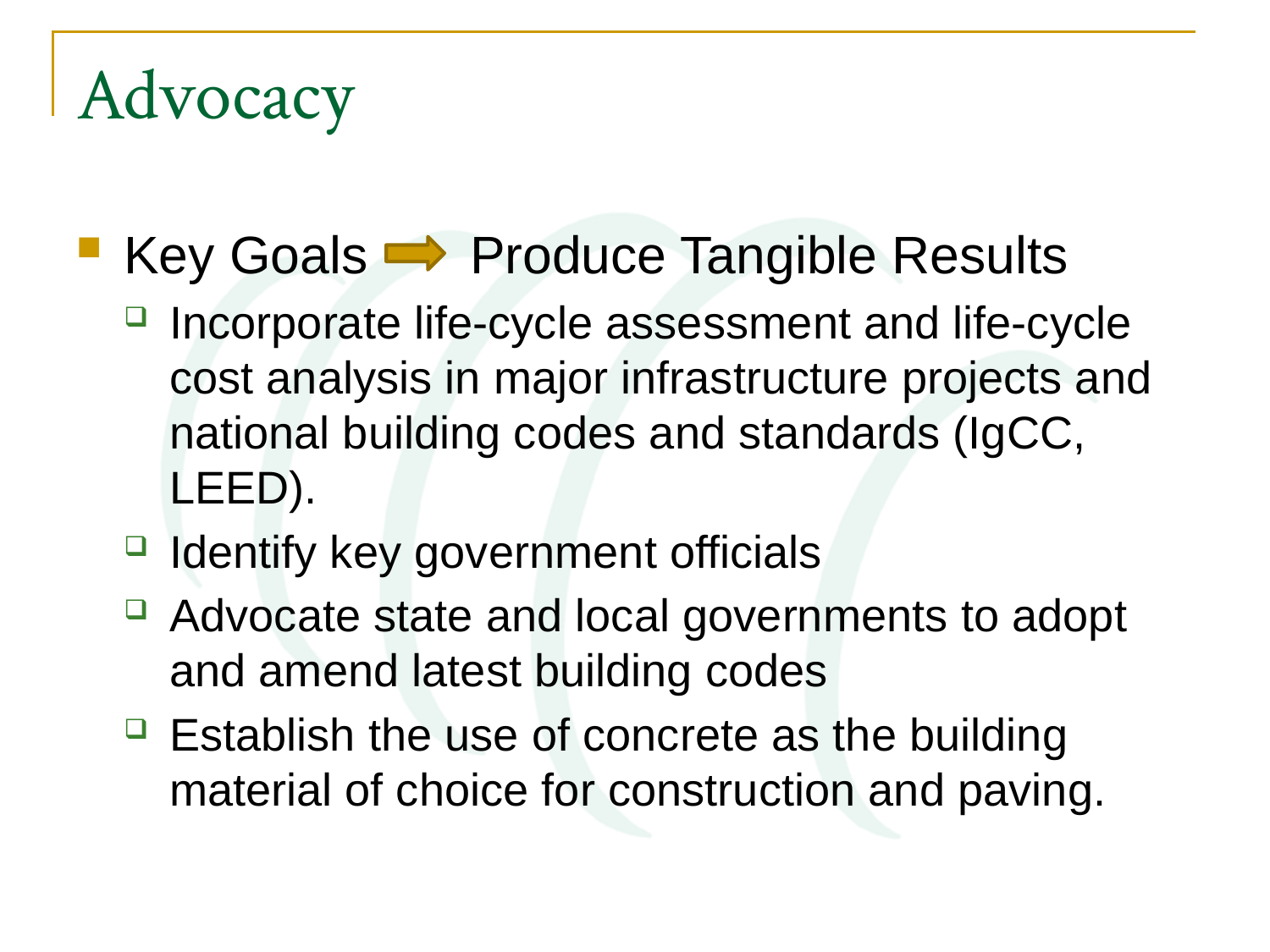

# Advocacy
Key Goals       Produce Tangible Results
Incorporate life-cycle assessment and life-cycle cost analysis in major infrastructure projects and national building codes and standards (IgCC, LEED).
Identify key government officials
Advocate state and local governments to adopt and amend latest building codes
Establish the use of concrete as the building material of choice for construction and paving.